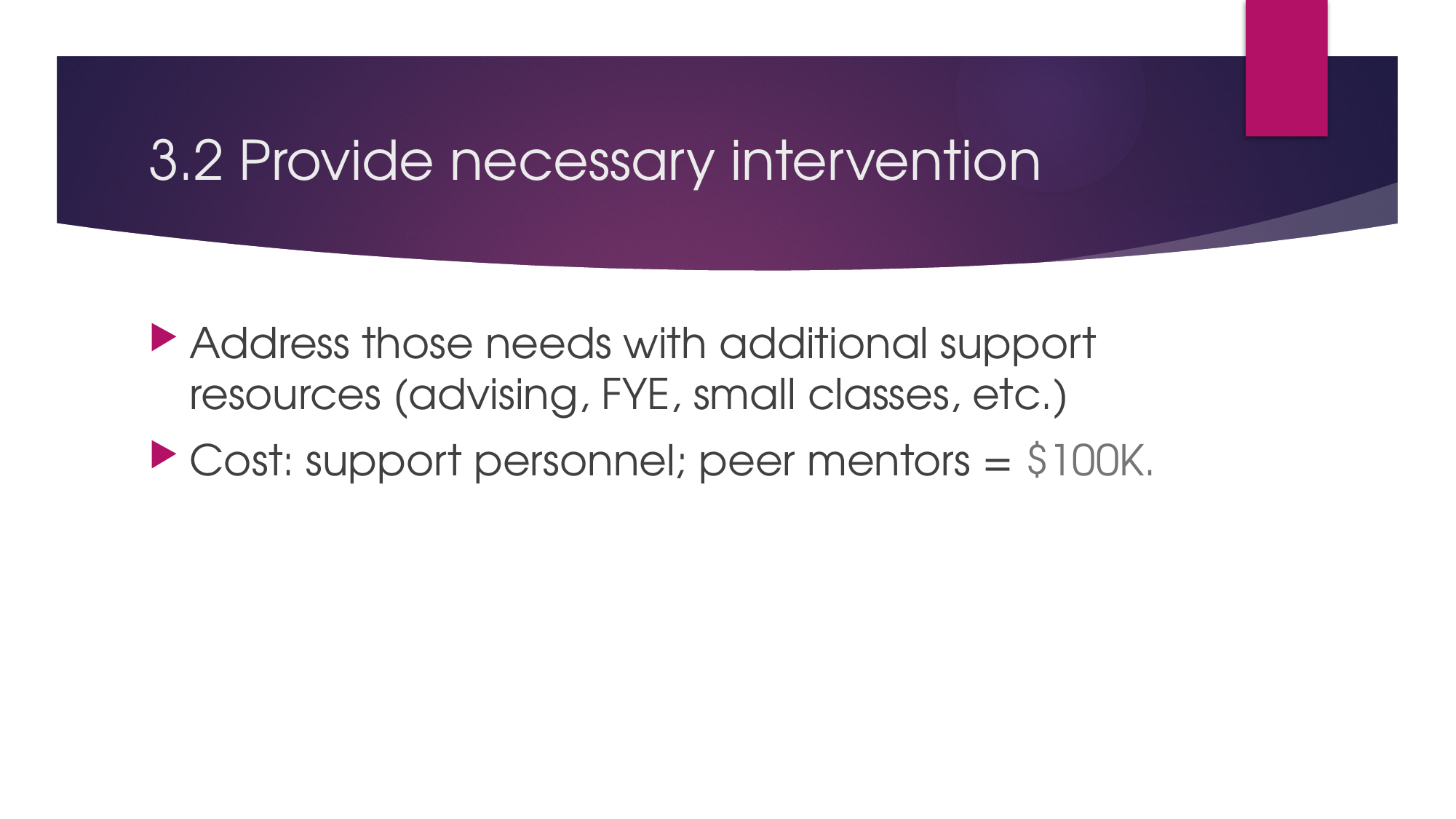

# 3.2 Provide necessary intervention
Address those needs with additional support resources (advising, FYE, small classes, etc.)
Cost: support personnel; peer mentors = $100K.